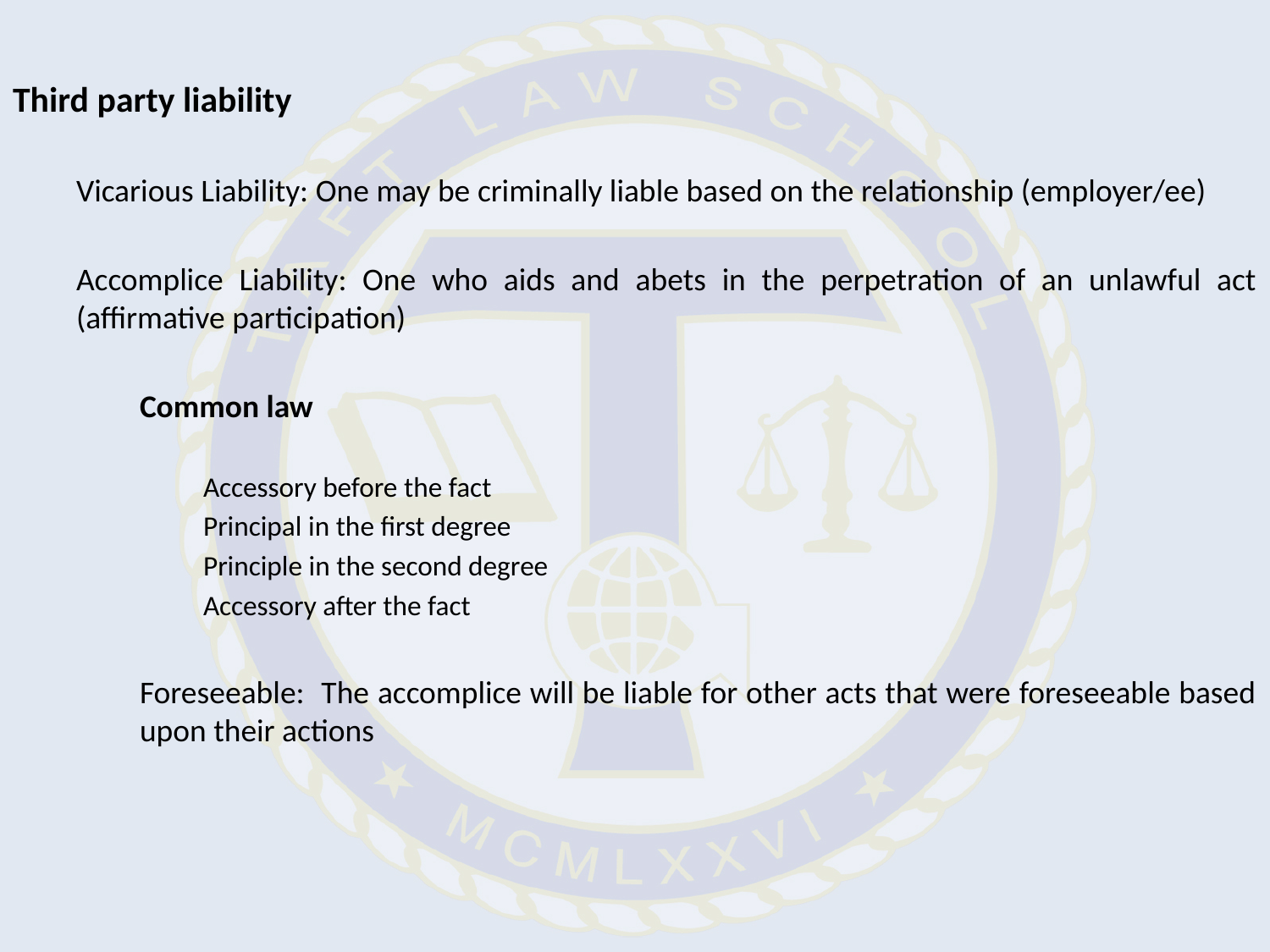

Third party liability

Vicarious Liability: One may be criminally liable based on the relationship (employer/ee)

Accomplice Liability: One who aids and abets in the perpetration of an unlawful act (affirmative participation)

Common law

Accessory before the fact
Principal in the first degree
Principle in the second degree
Accessory after the fact

Foreseeable:  The accomplice will be liable for other acts that were foreseeable based upon their actions